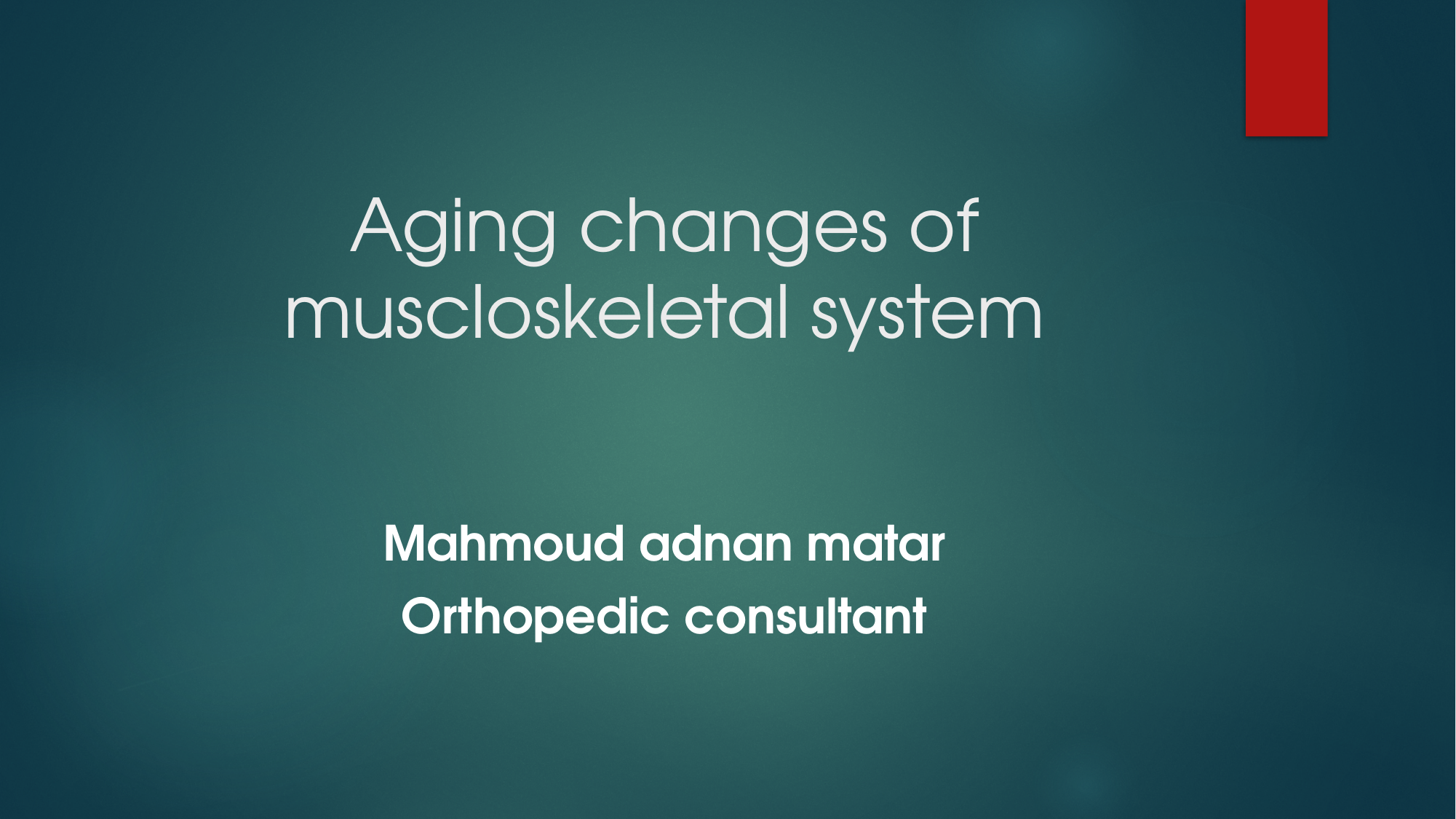

# Aging changes of muscloskeletal system
Mahmoud adnan matar
Orthopedic consultant